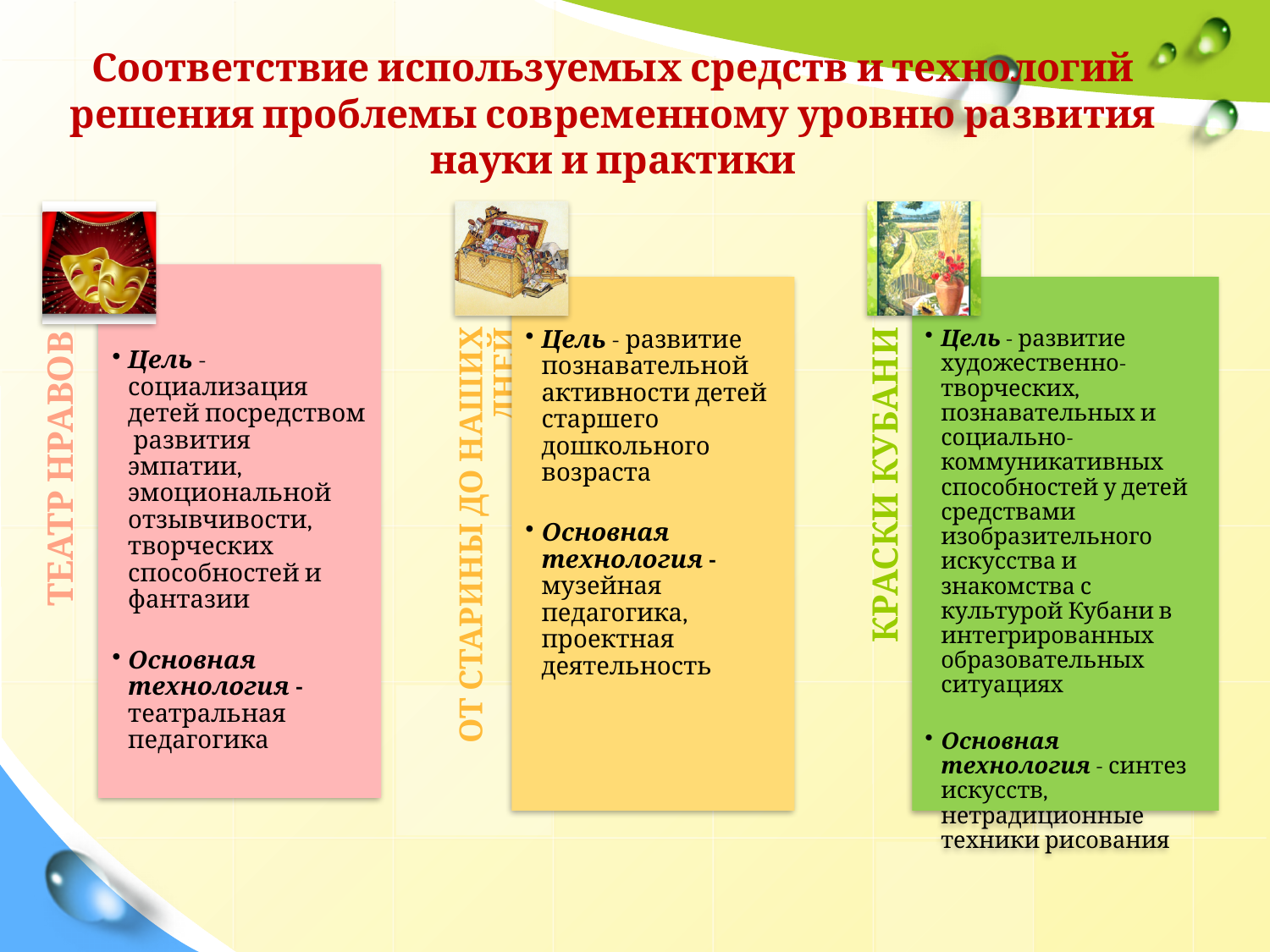

Соответствие используемых средств и технологий решения проблемы современному уровню развития науки и практики
ТЕАТР НРАВОВ

Цель - социализация детей посредством  развития эмпатии, эмоциональной отзывчивости, творческих способностей и фантазии

Основная технология - театральная педагогика
ОТ СТАРИНЫ ДО НАШИХ ДНЕЙ
Цель - развитие познавательной активности детей старшего дошкольного возраста

Основная технология - музейная педагогика, проектная деятельность
КРАСКИ КУБАНИ
Цель - развитие художественно-творческих, познавательных и социально-коммуникативных способностей у детей средствами изобразительного искусства и знакомства с культурой Кубани в интегрированных образовательных ситуациях

Основная технология - синтез искусств, нетрадиционные техники рисования